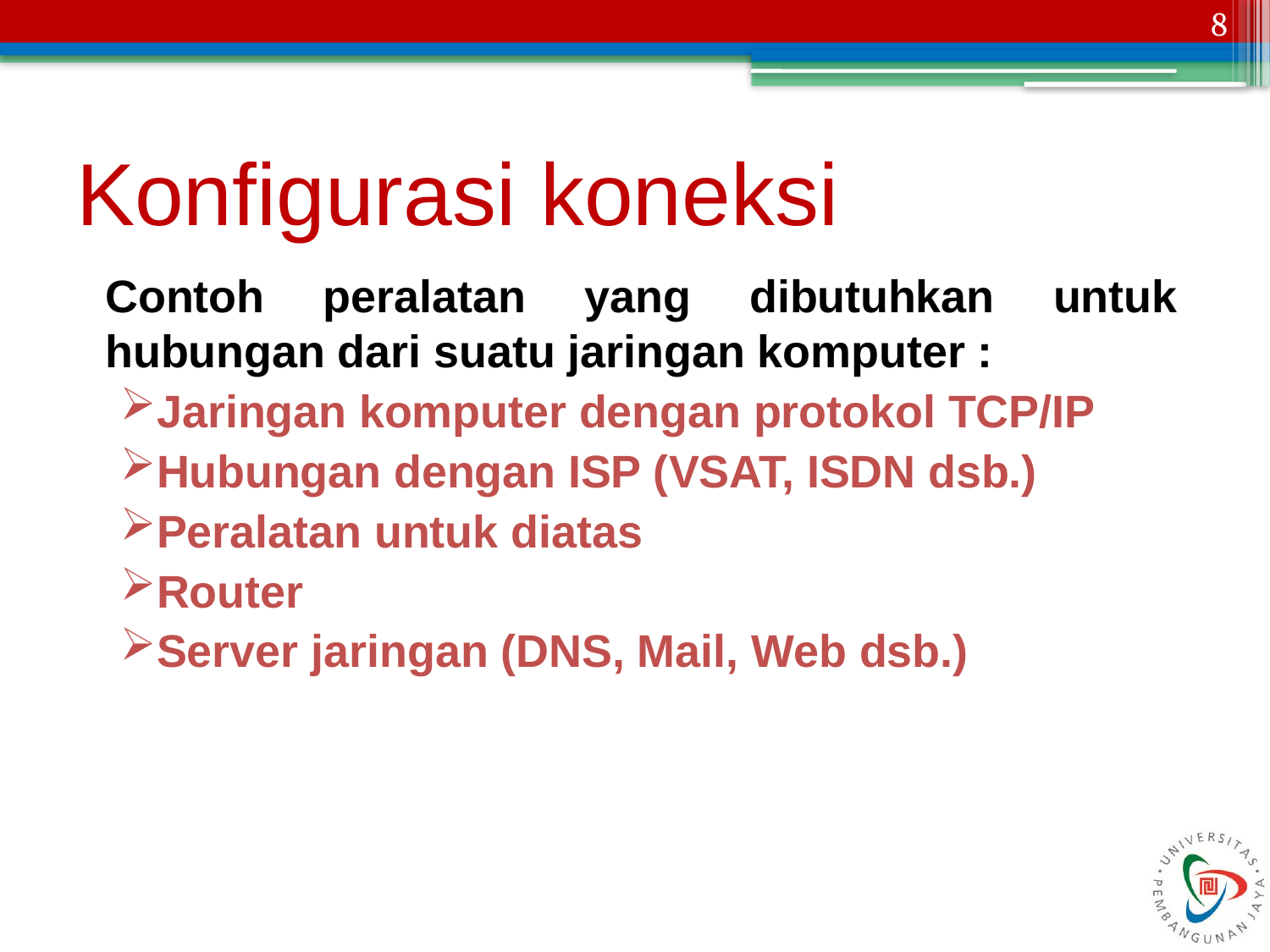

8
# Konfigurasi koneksi
	Contoh peralatan yang dibutuhkan untuk hubungan dari suatu jaringan komputer :
Jaringan komputer dengan protokol TCP/IP
Hubungan dengan ISP (VSAT, ISDN dsb.)
Peralatan untuk diatas
Router
Server jaringan (DNS, Mail, Web dsb.)